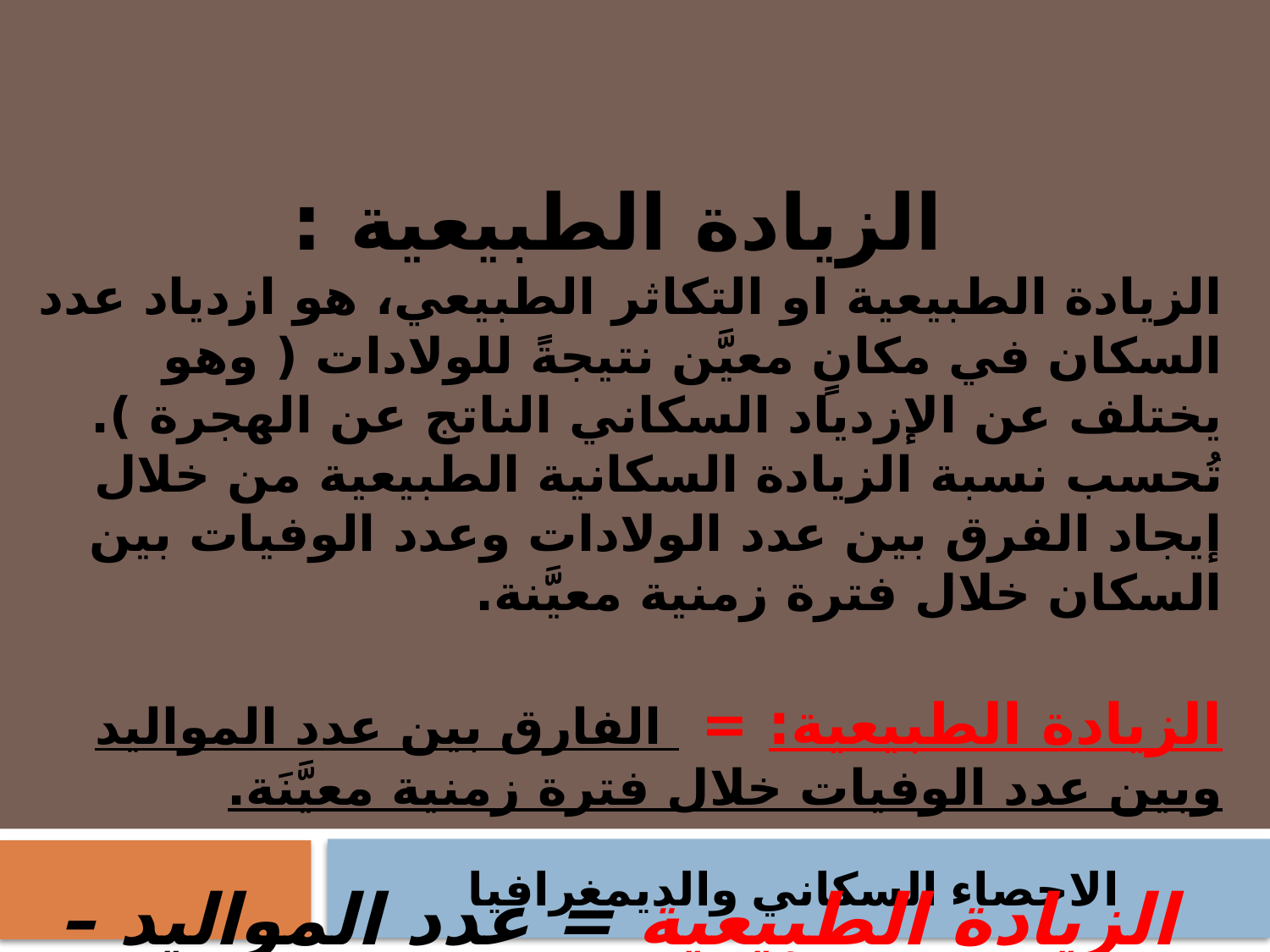

الزيادة الطبيعية :
الزيادة الطبيعية او التكاثر الطبيعي، هو ازدياد عدد السكان في مكانٍ معيَّن نتيجةً للولادات ( وهو يختلف عن الإزدياد السكاني الناتج عن الهجرة ). تُحسب نسبة الزيادة السكانية الطبيعية من خلال إيجاد الفرق بين عدد الولادات وعدد الوفيات بين السكان خلال فترة زمنية معيَّنة.

الزيادة الطبيعية: =  الفارق بين عدد المواليد وبين عدد الوفيات خلال فترة زمنية معيَّنَة.

الزيادة الطبيعية = عدد المواليد – عدد الوفيات.
الاحصاء السكاني والديمغرافيا